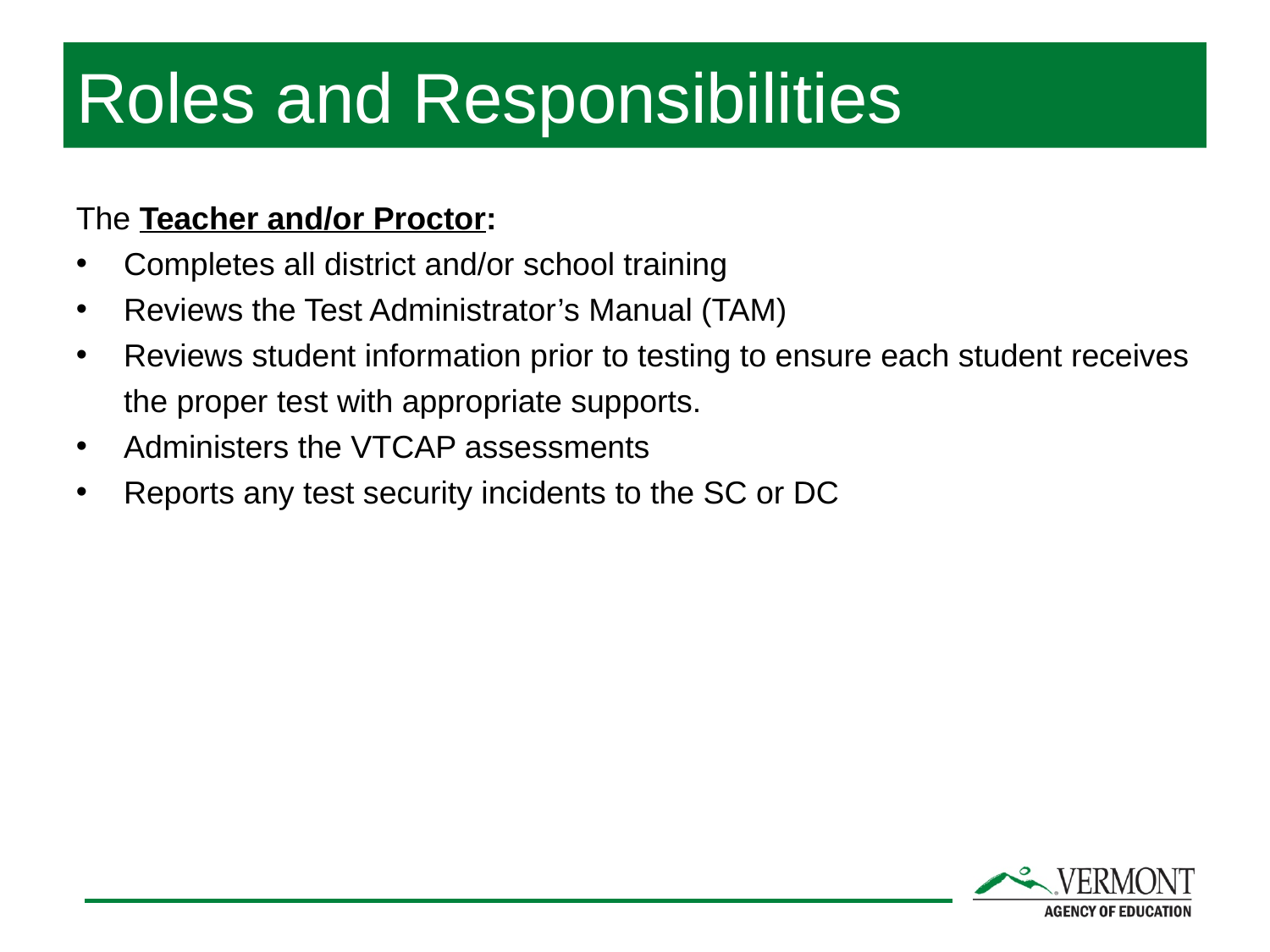

Roles and Responsibilities
The Teacher and/or Proctor:
Completes all district and/or school training
Reviews the Test Administrator’s Manual (TAM)
Reviews student information prior to testing to ensure each student receives the proper test with appropriate supports.
Administers the VTCAP assessments
Reports any test security incidents to the SC or DC